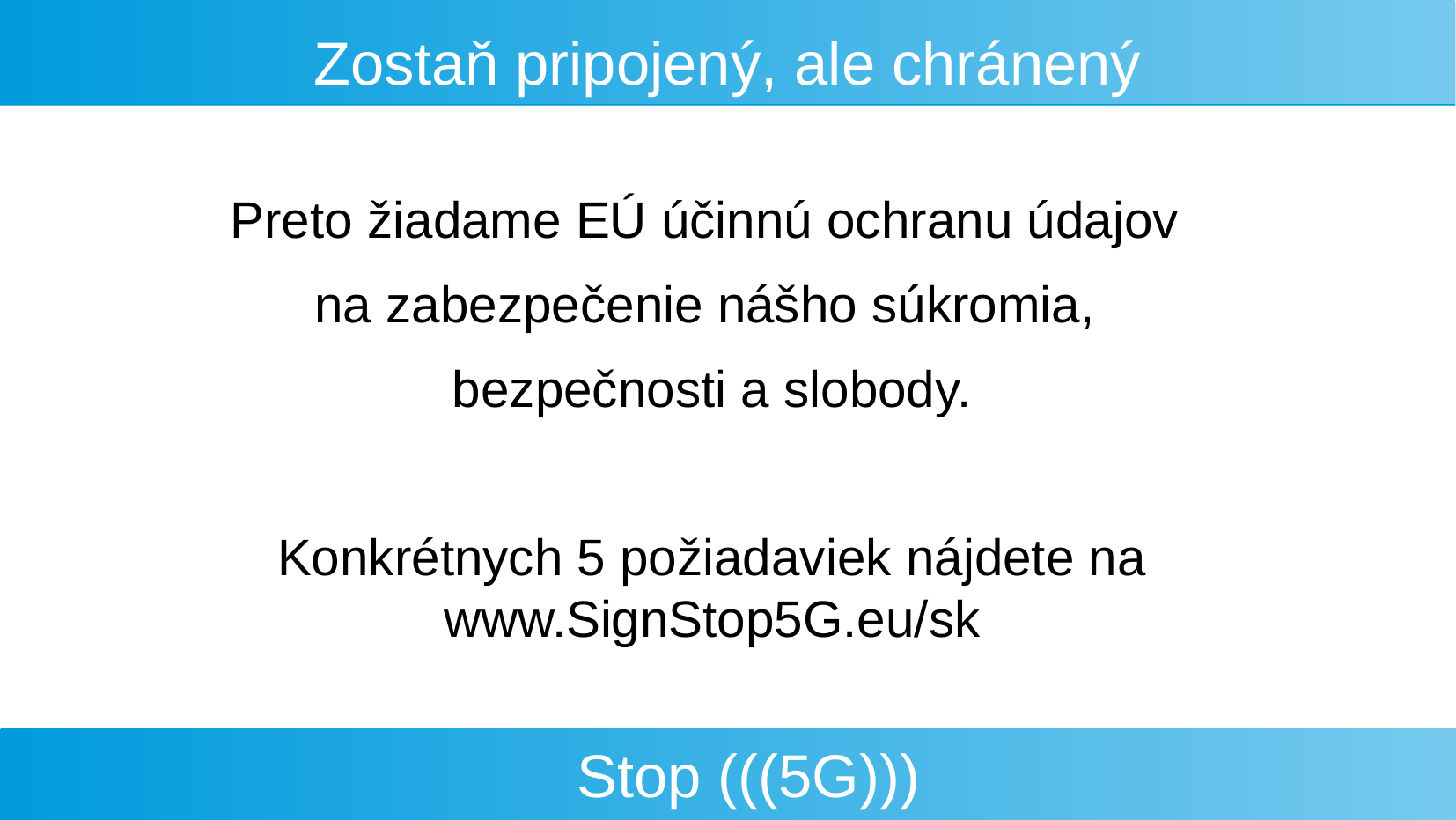

Zostaň pripojený, ale chránený
Preto žiadame EÚ účinnú ochranu údajov
na zabezpečenie nášho súkromia,
bezpečnosti a slobody.

Konkrétnych 5 požiadaviek nájdete na www.SignStop5G.eu/sk
Stop (((5G)))